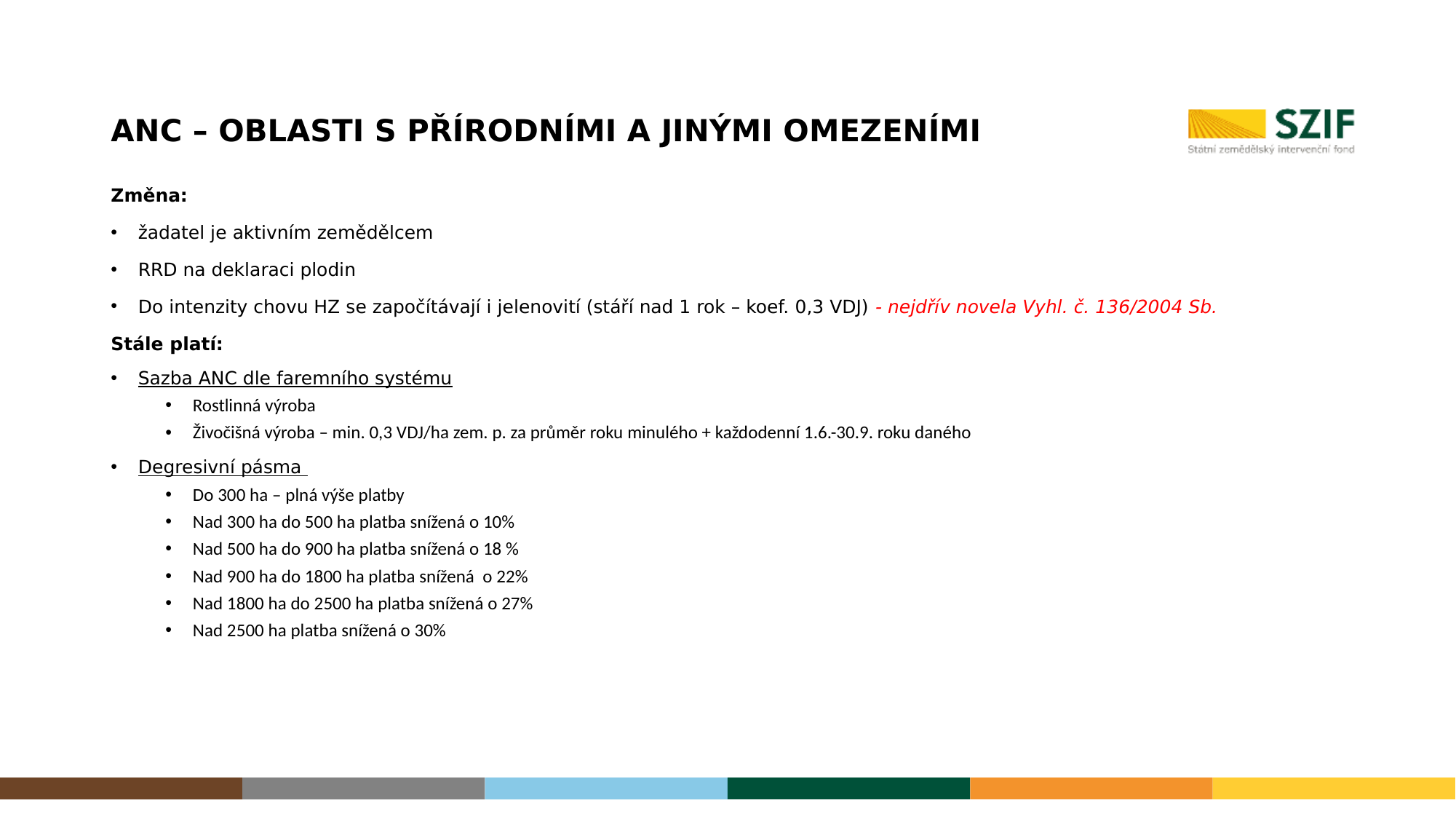

# ANC – Oblasti s přírodními a jinými omezeními
Změna:
žadatel je aktivním zemědělcem
RRD na deklaraci plodin
Do intenzity chovu HZ se započítávají i jelenovití (stáří nad 1 rok – koef. 0,3 VDJ) - nejdřív novela Vyhl. č. 136/2004 Sb.
Stále platí:
Sazba ANC dle faremního systému
Rostlinná výroba
Živočišná výroba – min. 0,3 VDJ/ha zem. p. za průměr roku minulého + každodenní 1.6.-30.9. roku daného
Degresivní pásma
Do 300 ha – plná výše platby
Nad 300 ha do 500 ha platba snížená o 10%
Nad 500 ha do 900 ha platba snížená o 18 %
Nad 900 ha do 1800 ha platba snížená  o 22%
Nad 1800 ha do 2500 ha platba snížená o 27%
Nad 2500 ha platba snížená o 30%